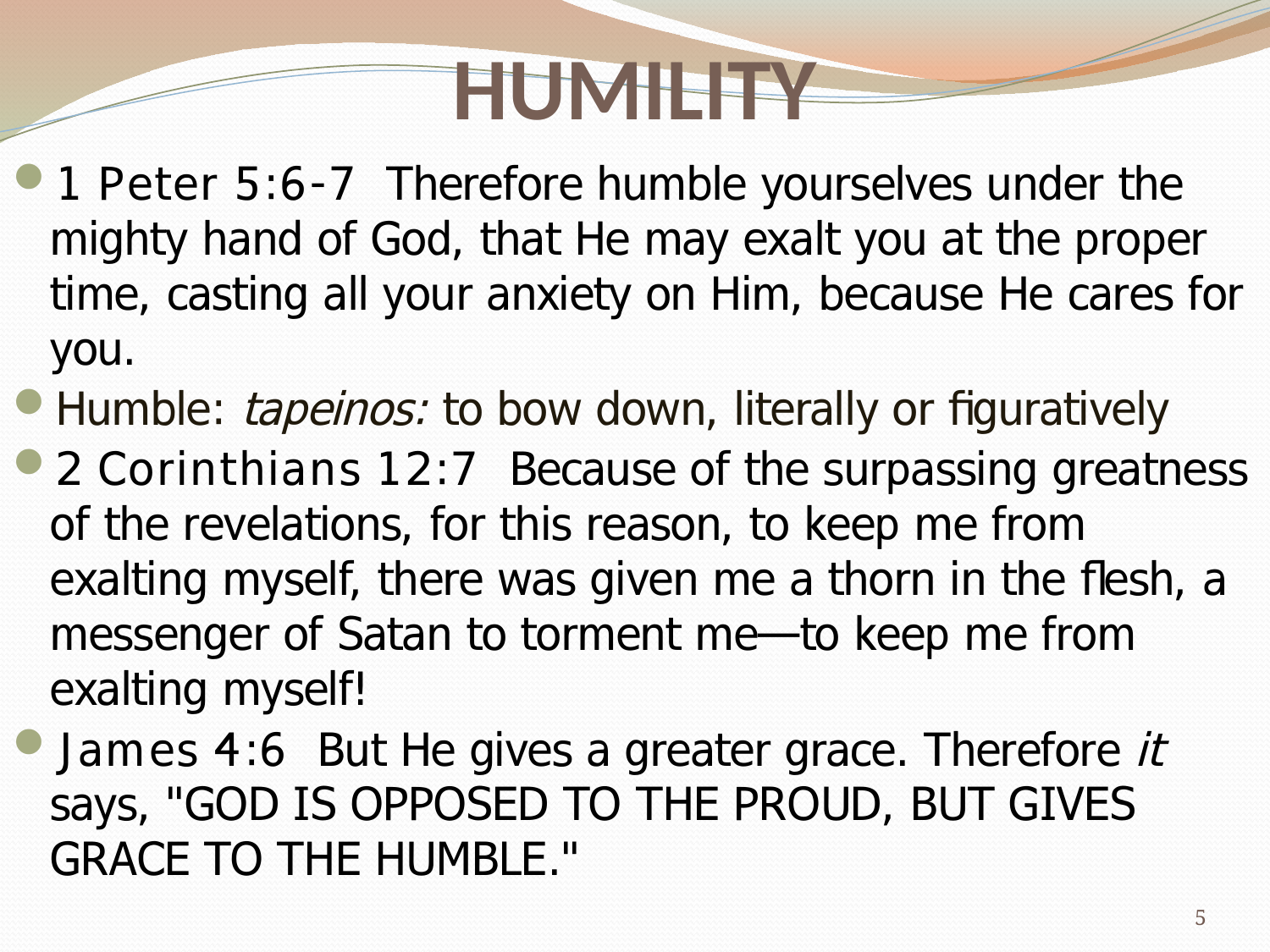

# HUMILITY
1 Peter 5:6-7  Therefore humble yourselves under the mighty hand of God, that He may exalt you at the proper time, casting all your anxiety on Him, because He cares for you.
Humble: tapeinos: to bow down, literally or figuratively
2 Corinthians 12:7  Because of the surpassing greatness of the revelations, for this reason, to keep me from exalting myself, there was given me a thorn in the flesh, a messenger of Satan to torment me—to keep me from exalting myself!
James 4:6  But He gives a greater grace. Therefore it says, "GOD IS OPPOSED TO THE PROUD, BUT GIVES GRACE TO THE HUMBLE."

5